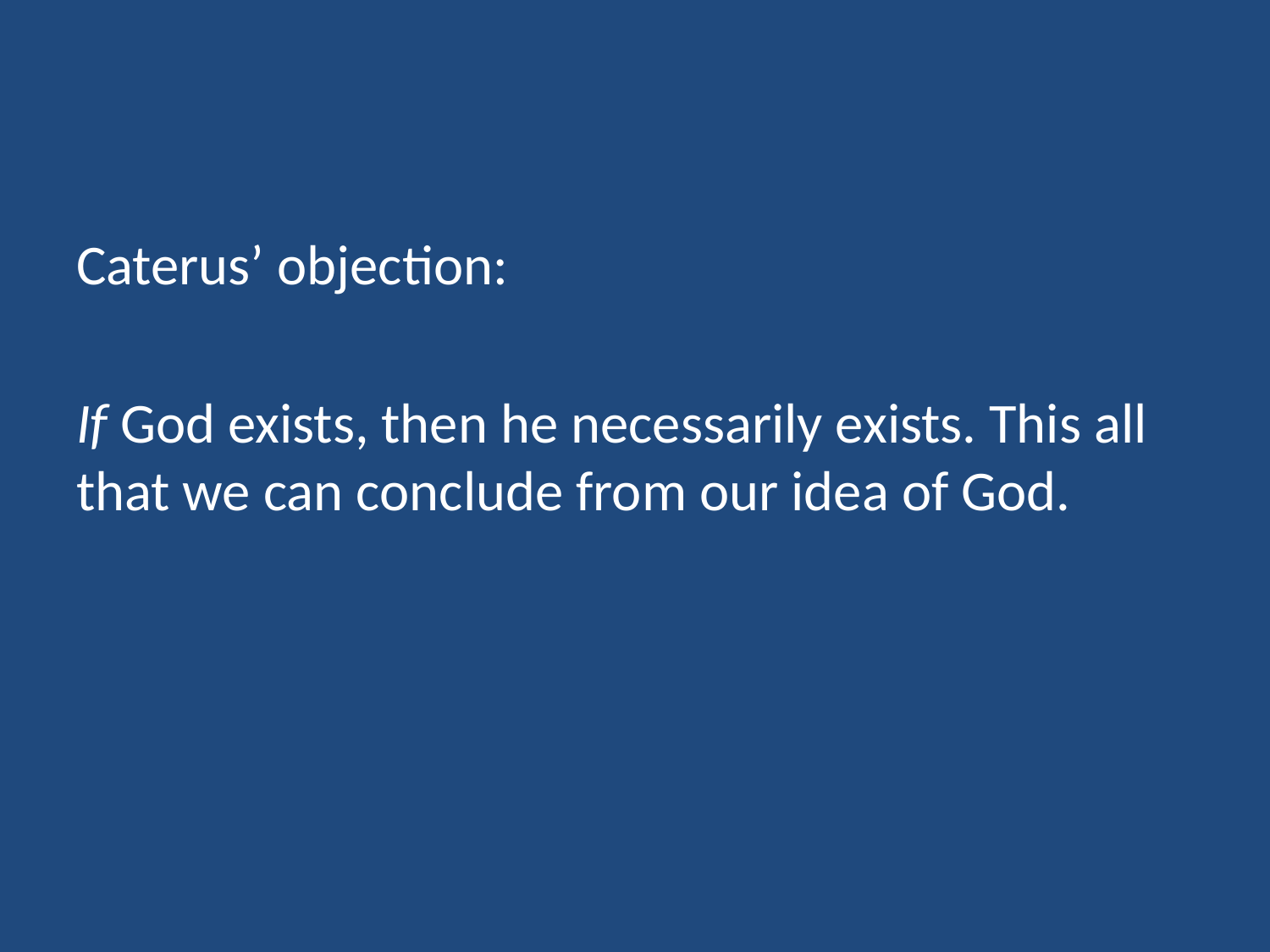

#
Caterus’ objection:

If God exists, then he necessarily exists. This all that we can conclude from our idea of God.